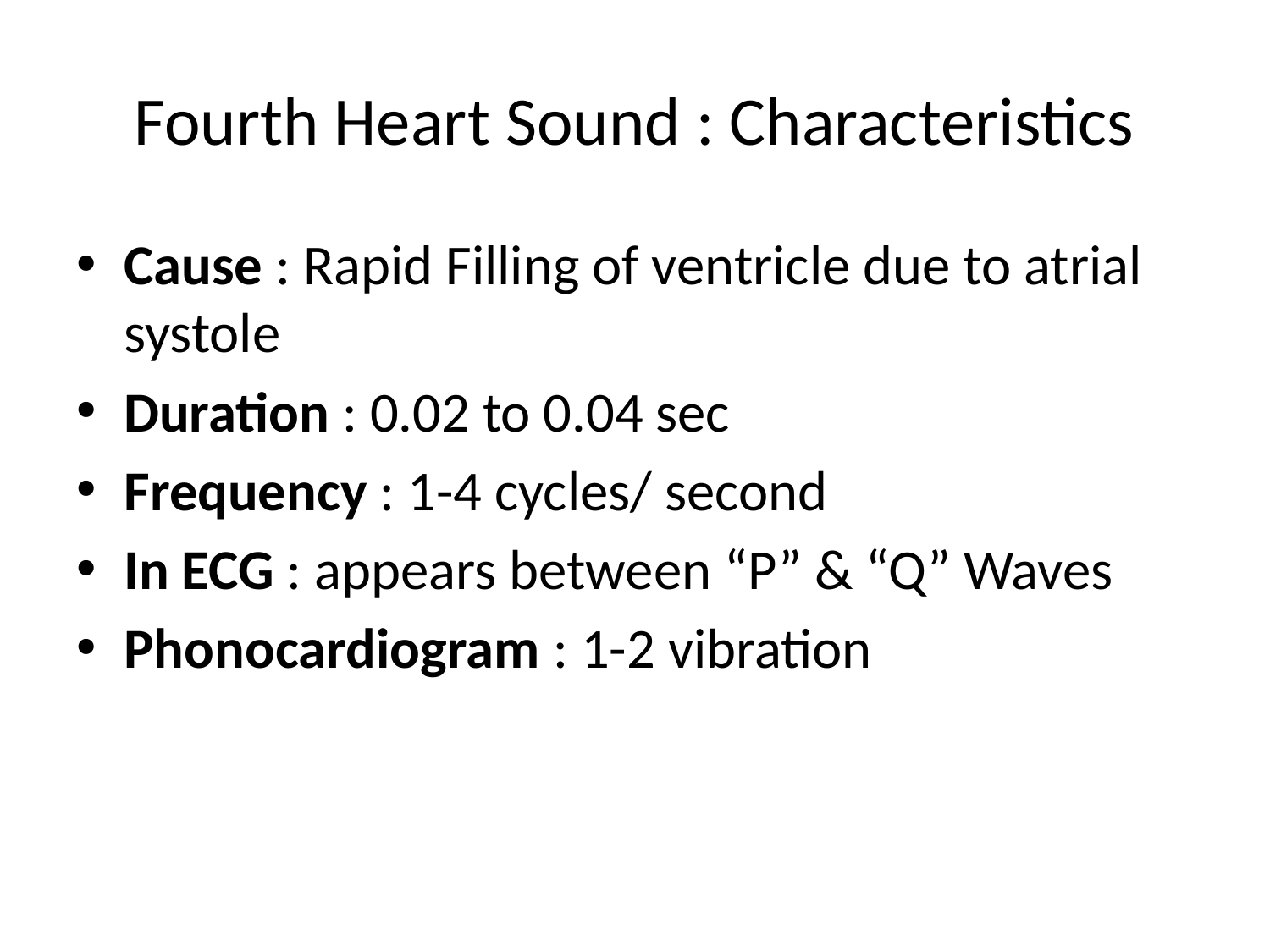

# Fourth Heart Sound : Characteristics
Cause : Rapid Filling of ventricle due to atrial systole
Duration : 0.02 to 0.04 sec
Frequency : 1-4 cycles/ second
In ECG : appears between “P” & “Q” Waves
Phonocardiogram : 1-2 vibration